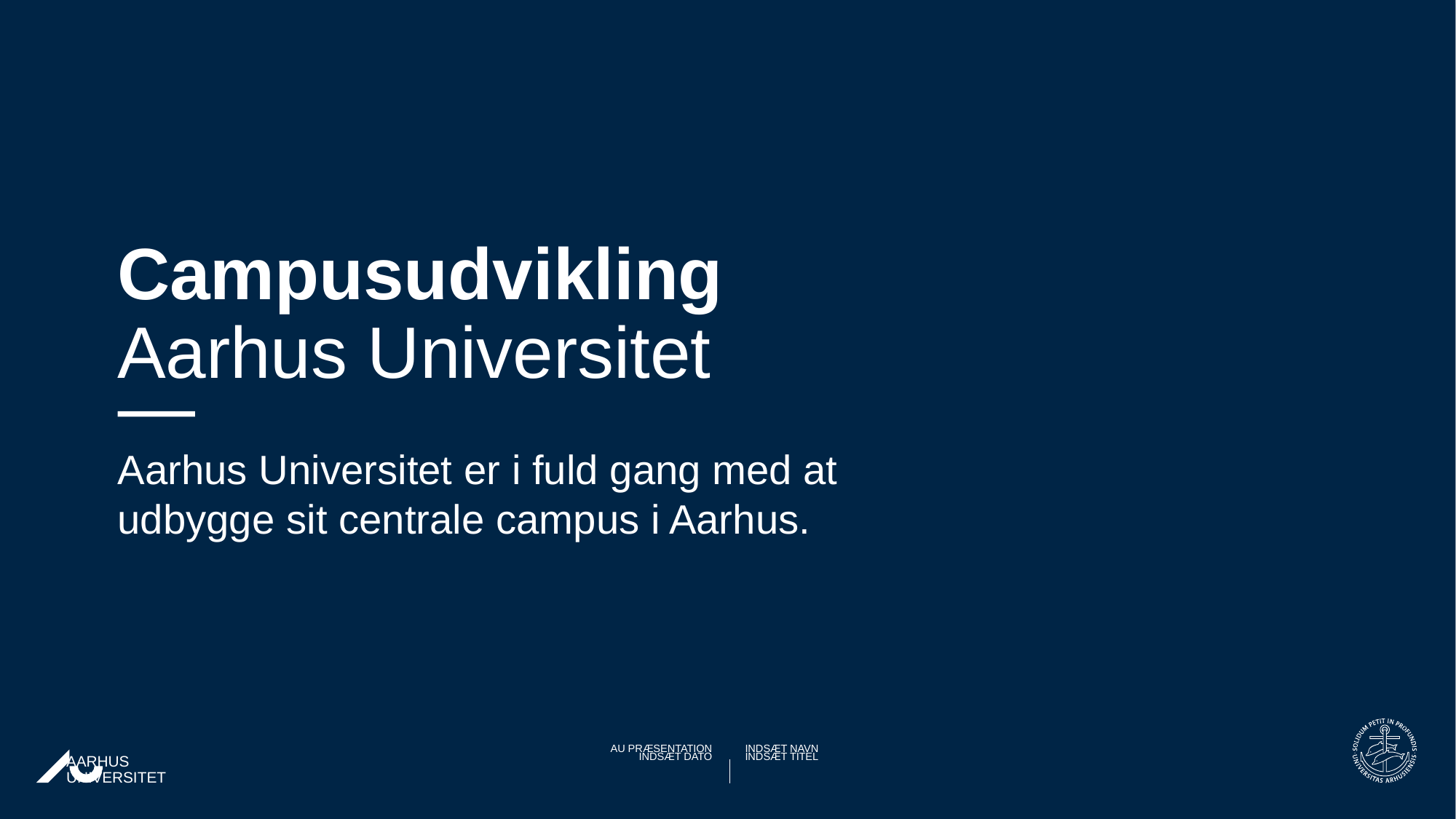

# Campusudvikling Aarhus Universitet
Aarhus Universitet er i fuld gang med at
udbygge sit centrale campus i Aarhus.
29-10-202003-09-2019